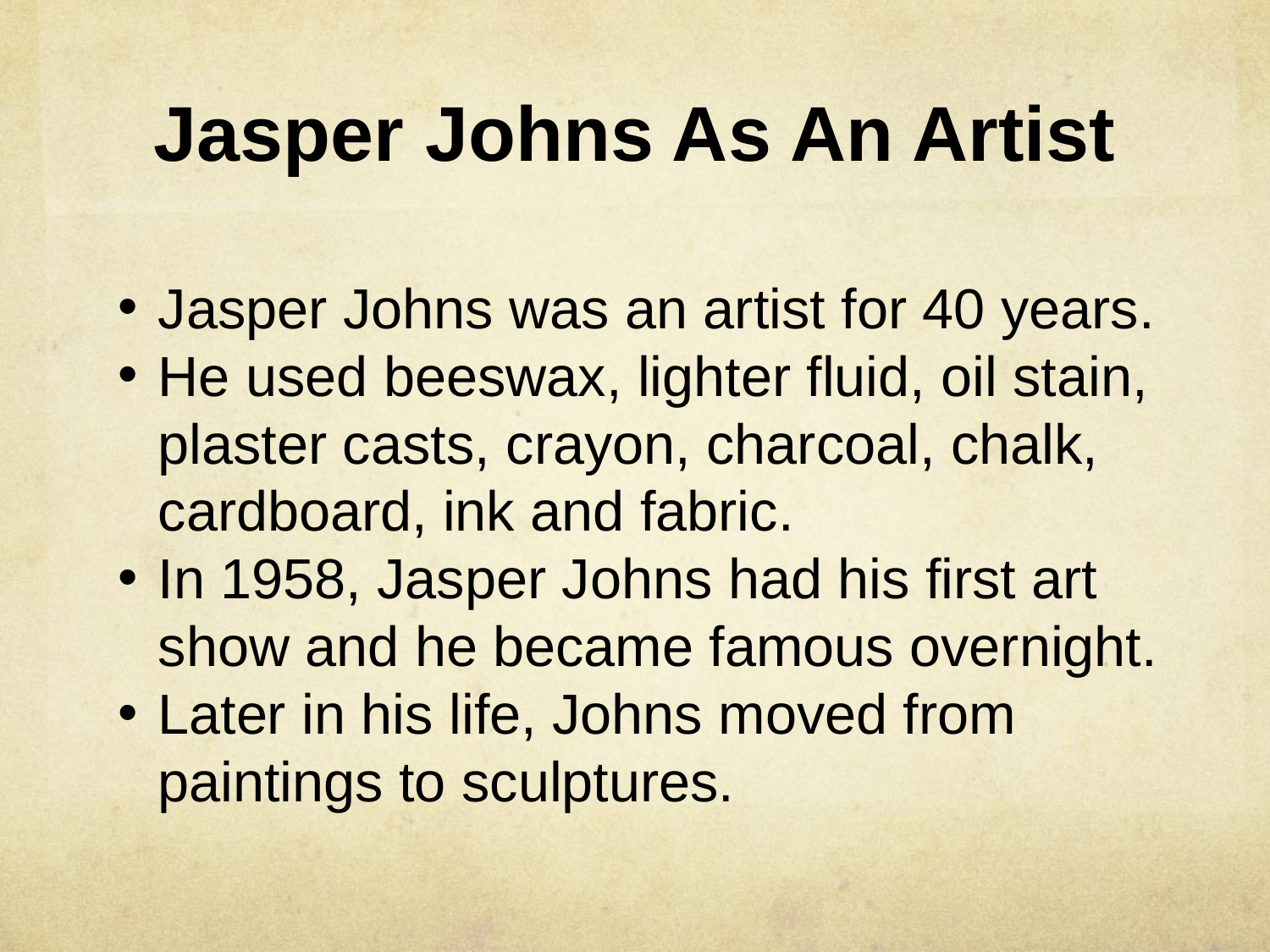

# Jasper Johns As An Artist
Jasper Johns was an artist for 40 years.
He used beeswax, lighter fluid, oil stain, plaster casts, crayon, charcoal, chalk, cardboard, ink and fabric.
In 1958, Jasper Johns had his first art show and he became famous overnight.
Later in his life, Johns moved from paintings to sculptures.